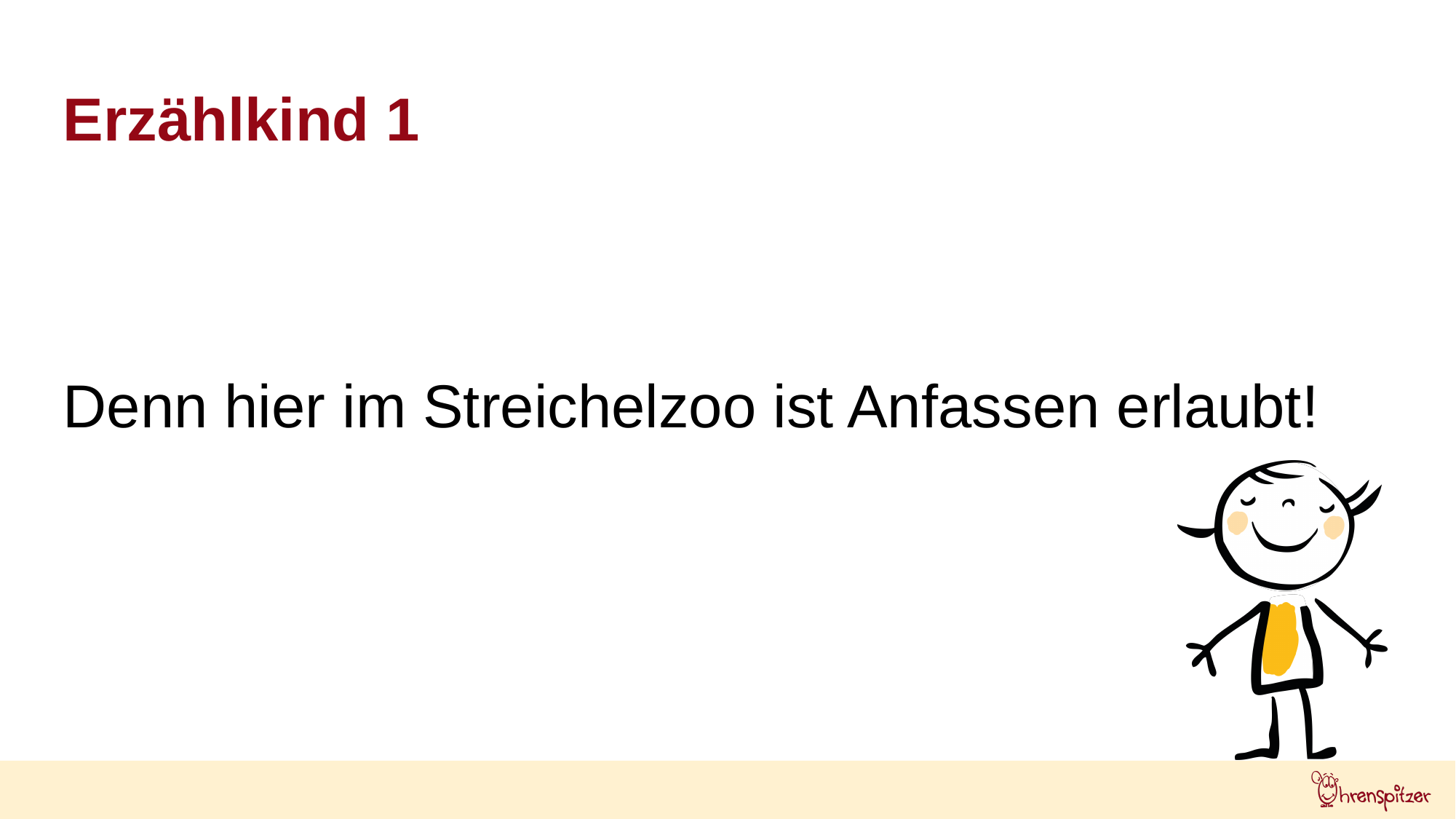

Erzählkind 1
Denn hier im Streichelzoo ist Anfassen erlaubt!